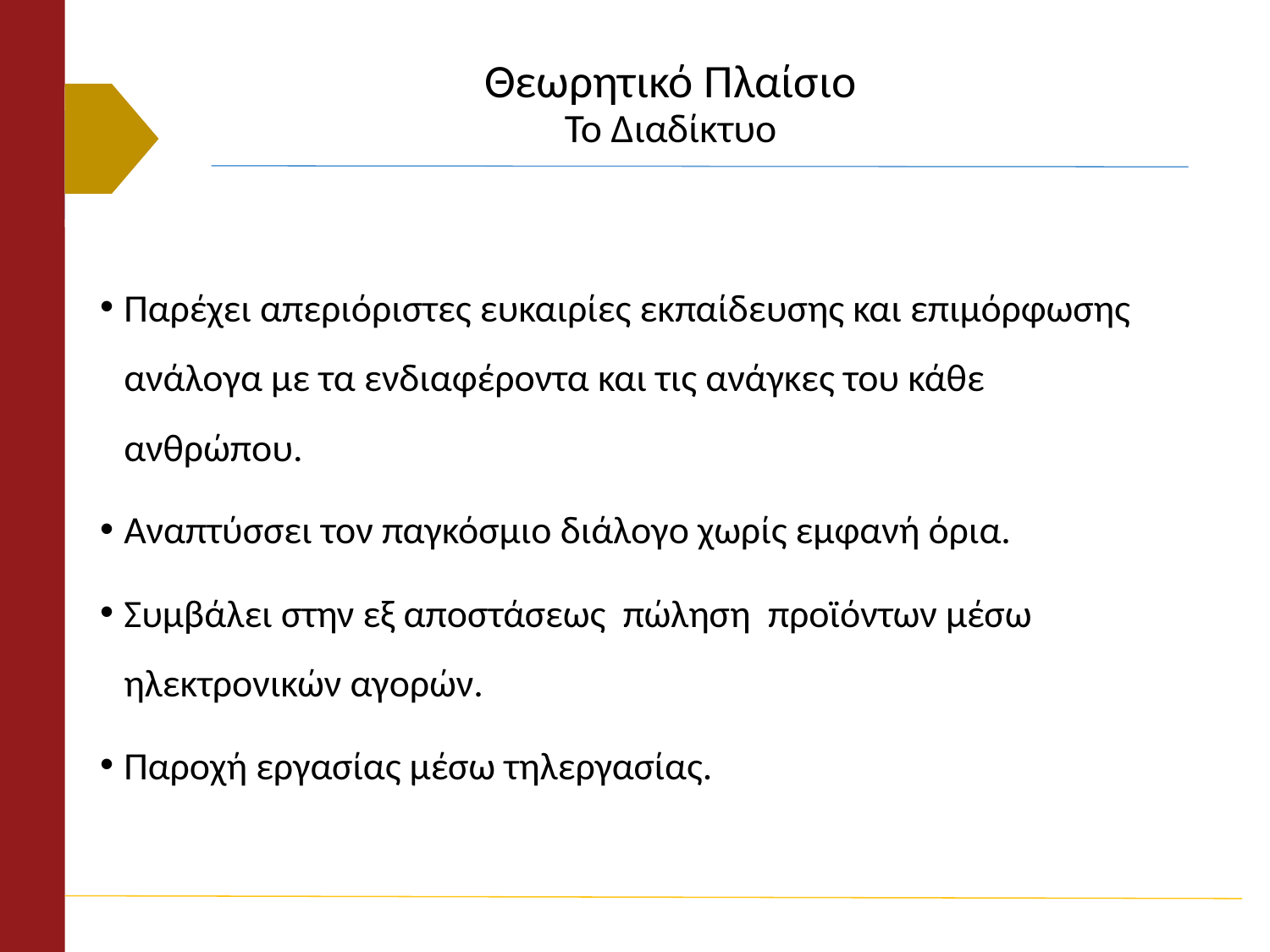

# Θεωρητικό Πλαίσιο Το Διαδίκτυο
Παρέχει απεριόριστες ευκαιρίες εκπαίδευσης και επιμόρφωσης ανάλογα με τα ενδιαφέροντα και τις ανάγκες του κάθε ανθρώπου.
Αναπτύσσει τον παγκόσμιο διάλογο χωρίς εμφανή όρια.
Συμβάλει στην εξ αποστάσεως  πώληση  προϊόντων μέσω ηλεκτρονικών αγορών.
Παροχή εργασίας μέσω τηλεργασίας.